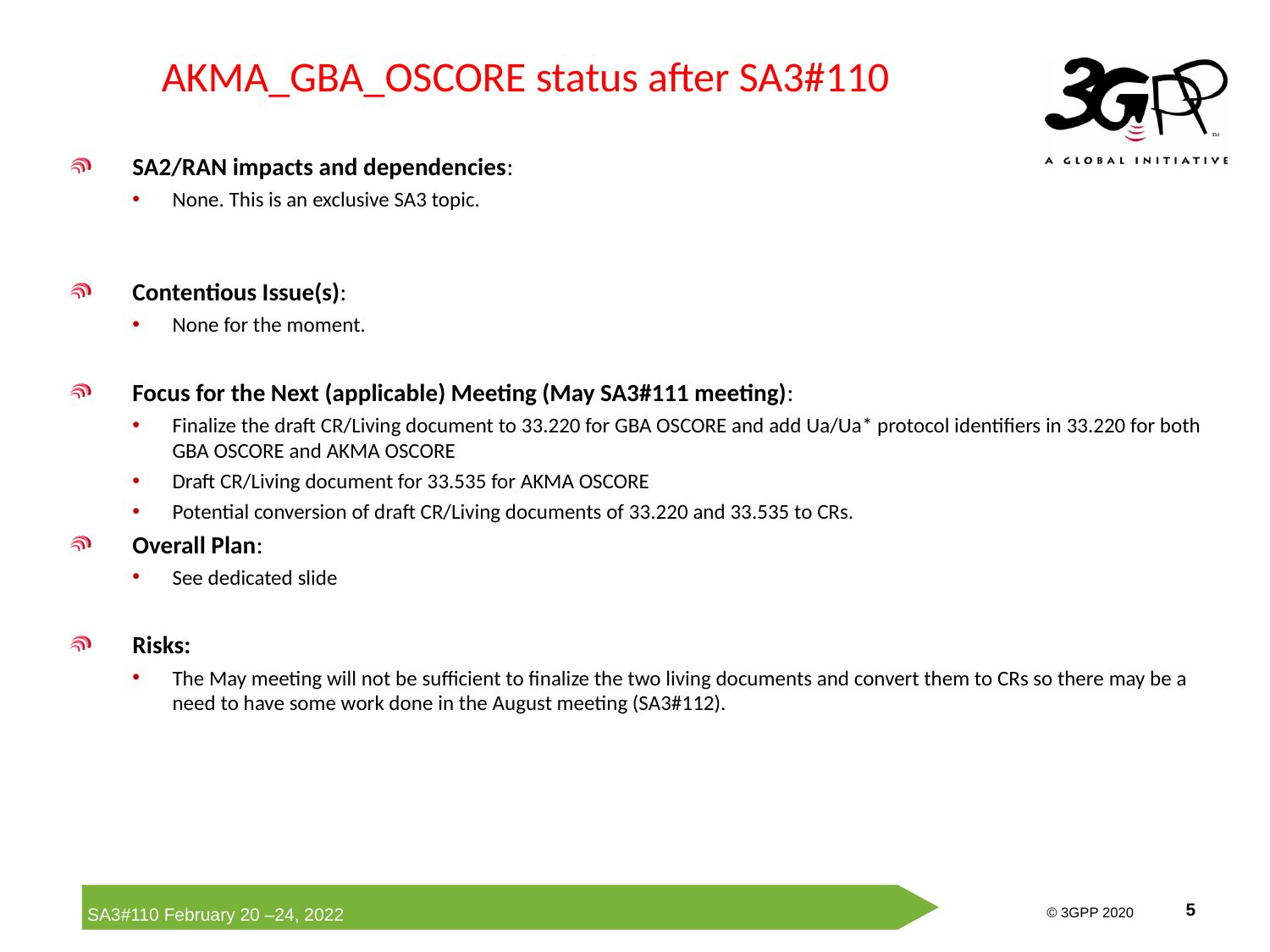

# AKMA_GBA_OSCORE status after SA3#110
SA2/RAN impacts and dependencies:
None. This is an exclusive SA3 topic.

Contentious Issue(s):
None for the moment.

Focus for the Next (applicable) Meeting (May SA3#111 meeting):
Finalize the draft CR/Living document to 33.220 for GBA OSCORE and add Ua/Ua* protocol identifiers in 33.220 for both GBA OSCORE and AKMA OSCORE
Draft CR/Living document for 33.535 for AKMA OSCORE
Potential conversion of draft CR/Living documents of 33.220 and 33.535 to CRs.
Overall Plan:
See dedicated slide

Risks:
The May meeting will not be sufficient to finalize the two living documents and convert them to CRs so there may be a need to have some work done in the August meeting (SA3#112).